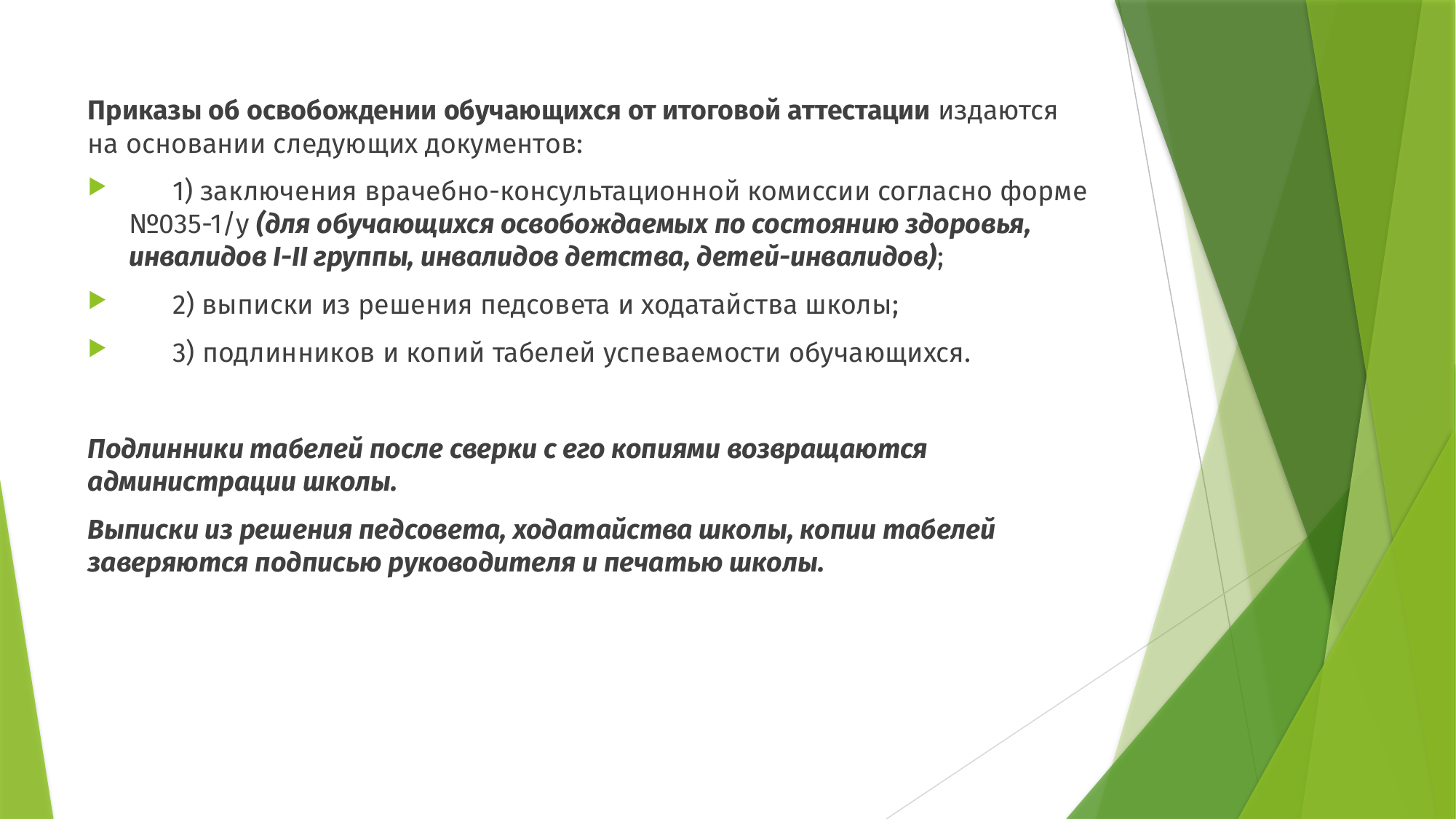

Приказы об освобождении обучающихся от итоговой аттестации издаются на основании следующих документов:
      1) заключения врачебно-консультационной комиссии согласно форме №035-1/у (для обучающихся освобождаемых по состоянию здоровья, инвалидов І-II группы, инвалидов детства, детей-инвалидов);
      2) выписки из решения педсовета и ходатайства школы;
      3) подлинников и копий табелей успеваемости обучающихся.

Подлинники табелей после сверки с его копиями возвращаются администрации школы.
Выписки из решения педсовета, ходатайства школы, копии табелей заверяются подписью руководителя и печатью школы.